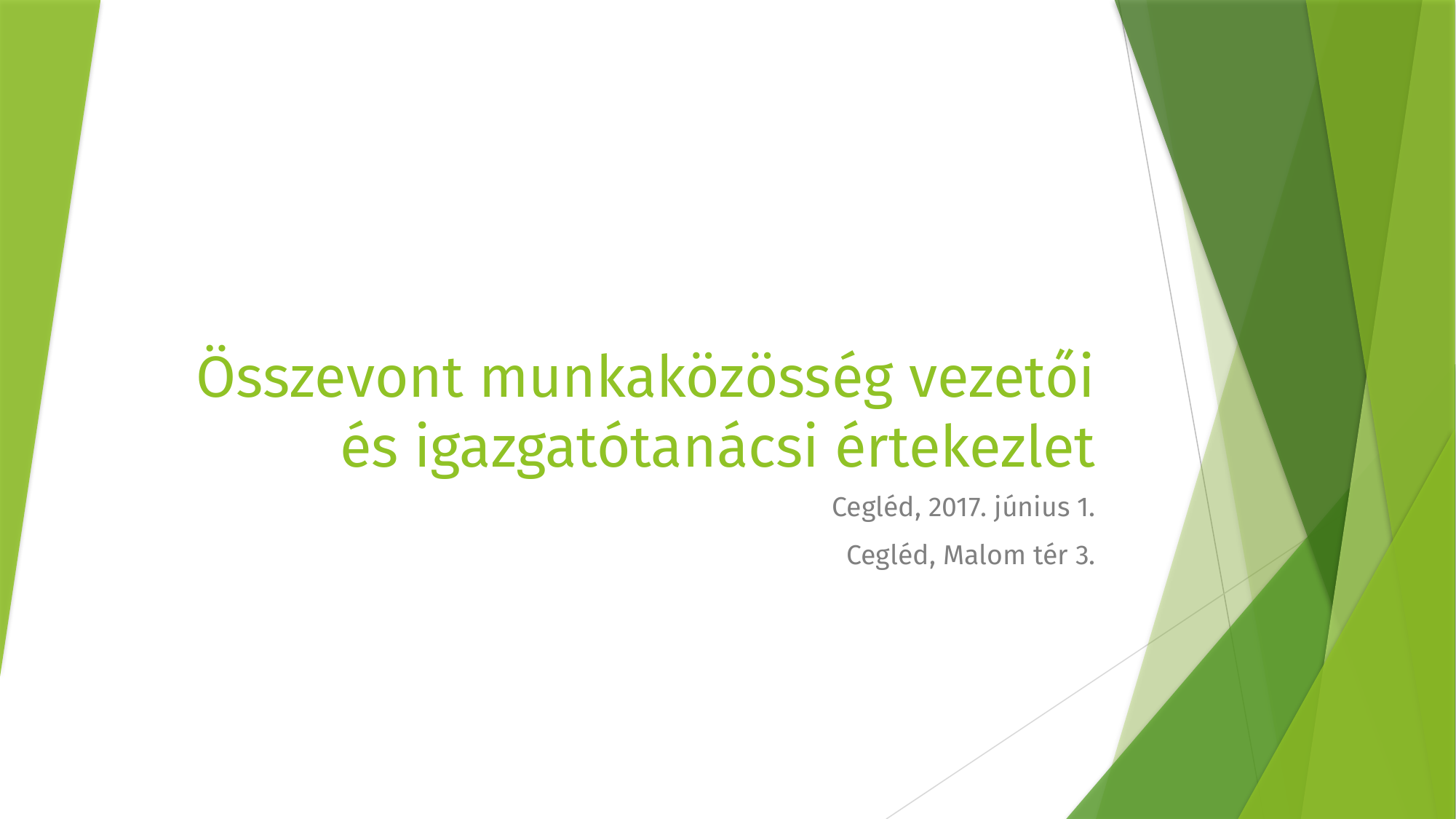

# Összevont munkaközösség vezetői és igazgatótanácsi értekezlet
Cegléd, 2017. június 1.
Cegléd, Malom tér 3.